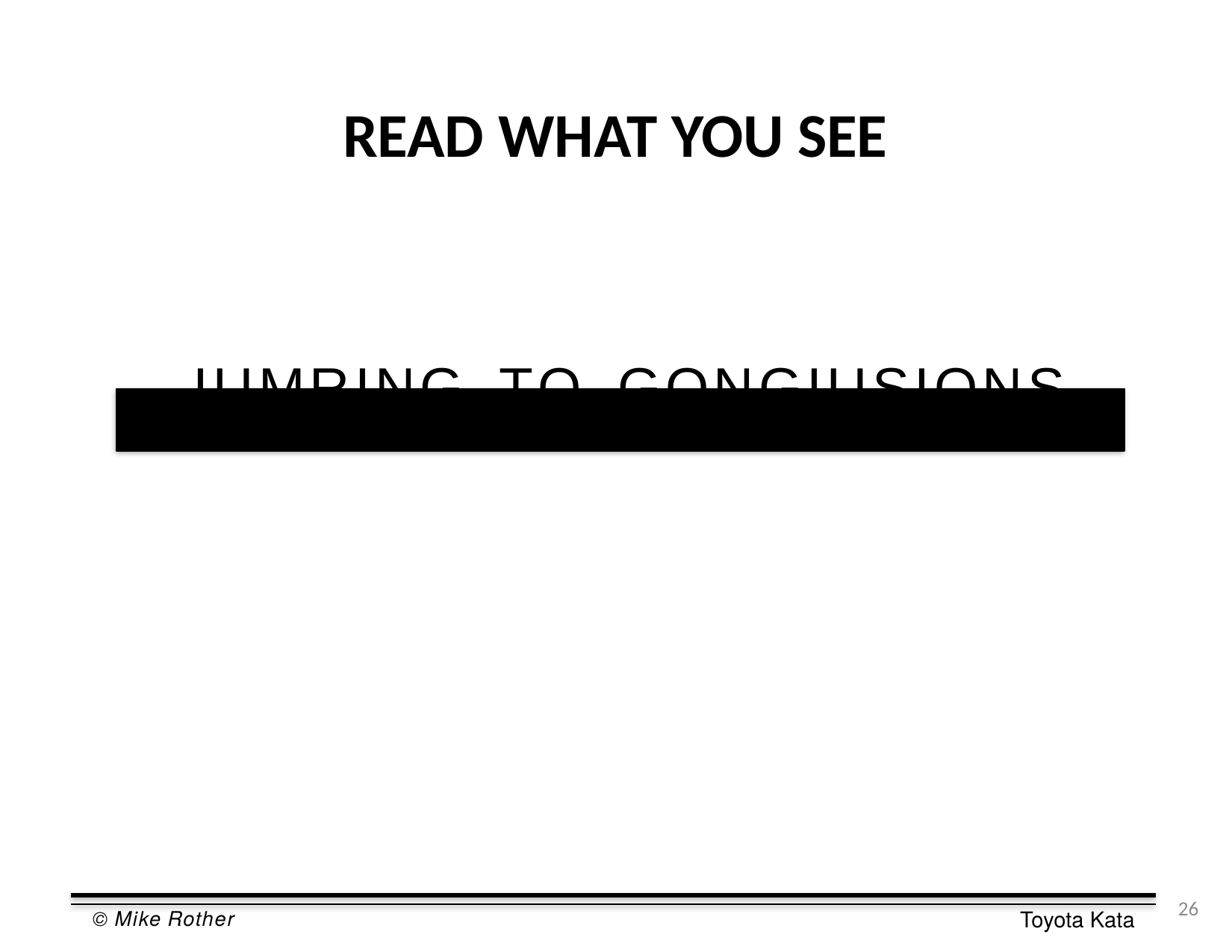

READ WHAT YOU SEE
IUMRING  TQ  GQNGIUSIQNS

26